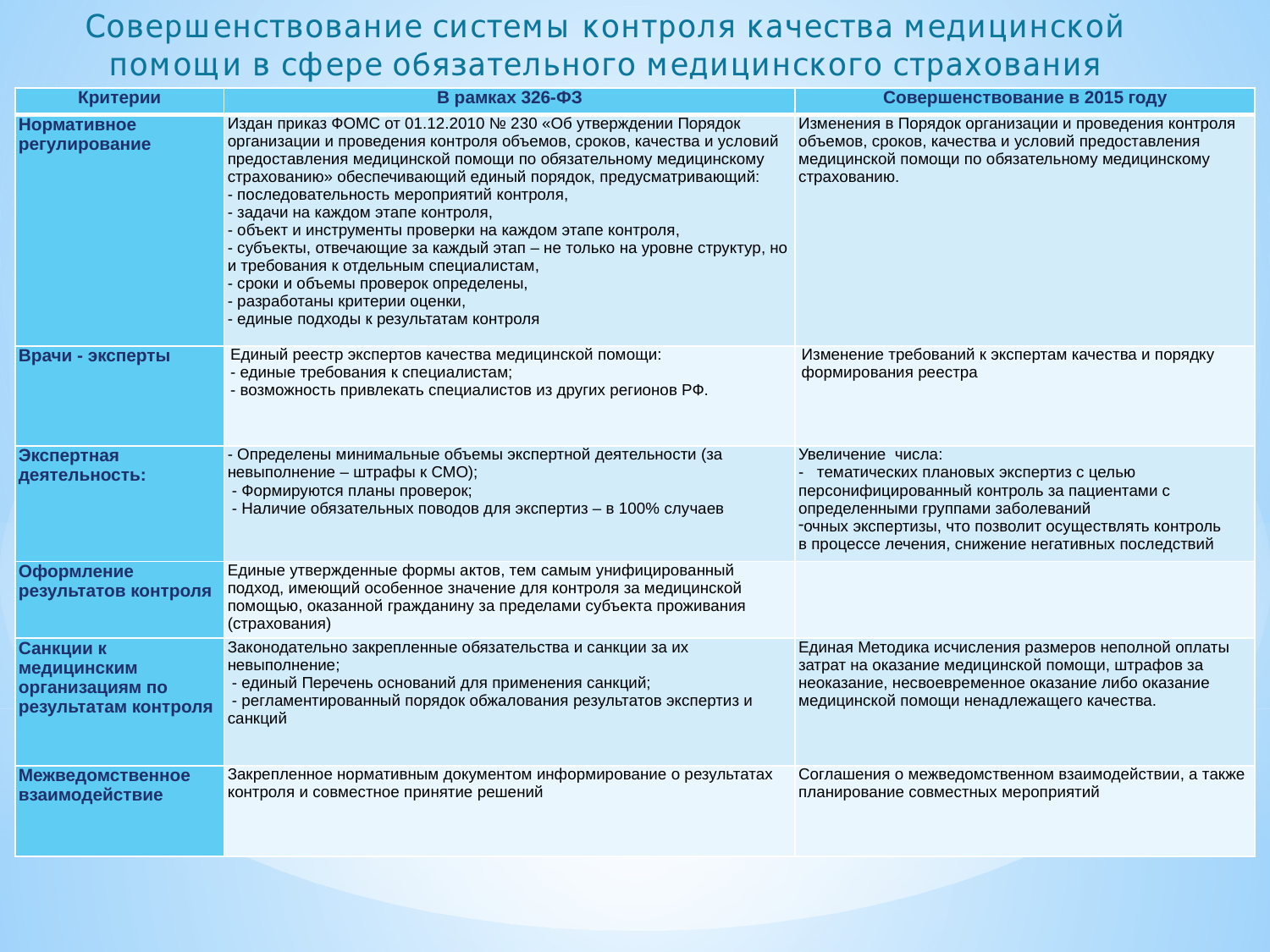

Совершенствование системы контроля качества медицинской помощи в сфере обязательного медицинского страхования
| Критерии | В рамках 326-ФЗ | Совершенствование в 2015 году |
| --- | --- | --- |
| Нормативное регулирование | Издан приказ ФОМС от 01.12.2010 № 230 «Об утверждении Порядок организации и проведения контроля объемов, сроков, качества и условий предоставления медицинской помощи по обязательному медицинскому страхованию» обеспечивающий единый порядок, предусматривающий: - последовательность мероприятий контроля, - задачи на каждом этапе контроля, - объект и инструменты проверки на каждом этапе контроля, - субъекты, отвечающие за каждый этап – не только на уровне структур, но и требования к отдельным специалистам, - сроки и объемы проверок определены, - разработаны критерии оценки, - единые подходы к результатам контроля | Изменения в Порядок организации и проведения контроля объемов, сроков, качества и условий предоставления медицинской помощи по обязательному медицинскому страхованию. |
| Врачи - эксперты | Единый реестр экспертов качества медицинской помощи: - единые требования к специалистам; - возможность привлекать специалистов из других регионов РФ. | Изменение требований к экспертам качества и порядку формирования реестра |
| Экспертная деятельность: | - Определены минимальные объемы экспертной деятельности (за невыполнение – штрафы к СМО);  - Формируются планы проверок;  - Наличие обязательных поводов для экспертиз – в 100% случаев | Увеличение числа: - тематических плановых экспертиз с целью персонифицированный контроль за пациентами с определенными группами заболеваний очных экспертизы, что позволит осуществлять контроль в процессе лечения, снижение негативных последствий |
| Оформление результатов контроля | Единые утвержденные формы актов, тем самым унифицированный подход, имеющий особенное значение для контроля за медицинской помощью, оказанной гражданину за пределами субъекта проживания (страхования) |  |
| Санкции к медицинским организациям по результатам контроля | Законодательно закрепленные обязательства и санкции за их невыполнение;  - единый Перечень оснований для применения санкций;  - регламентированный порядок обжалования результатов экспертиз и санкций | Единая Методика исчисления размеров неполной оплаты затрат на оказание медицинской помощи, штрафов за неоказание, несвоевременное оказание либо оказание медицинской помощи ненадлежащего качества. |
| Межведомственное взаимодействие | Закрепленное нормативным документом информирование о результатах контроля и совместное принятие решений | Соглашения о межведомственном взаимодействии, а также планирование совместных мероприятий |